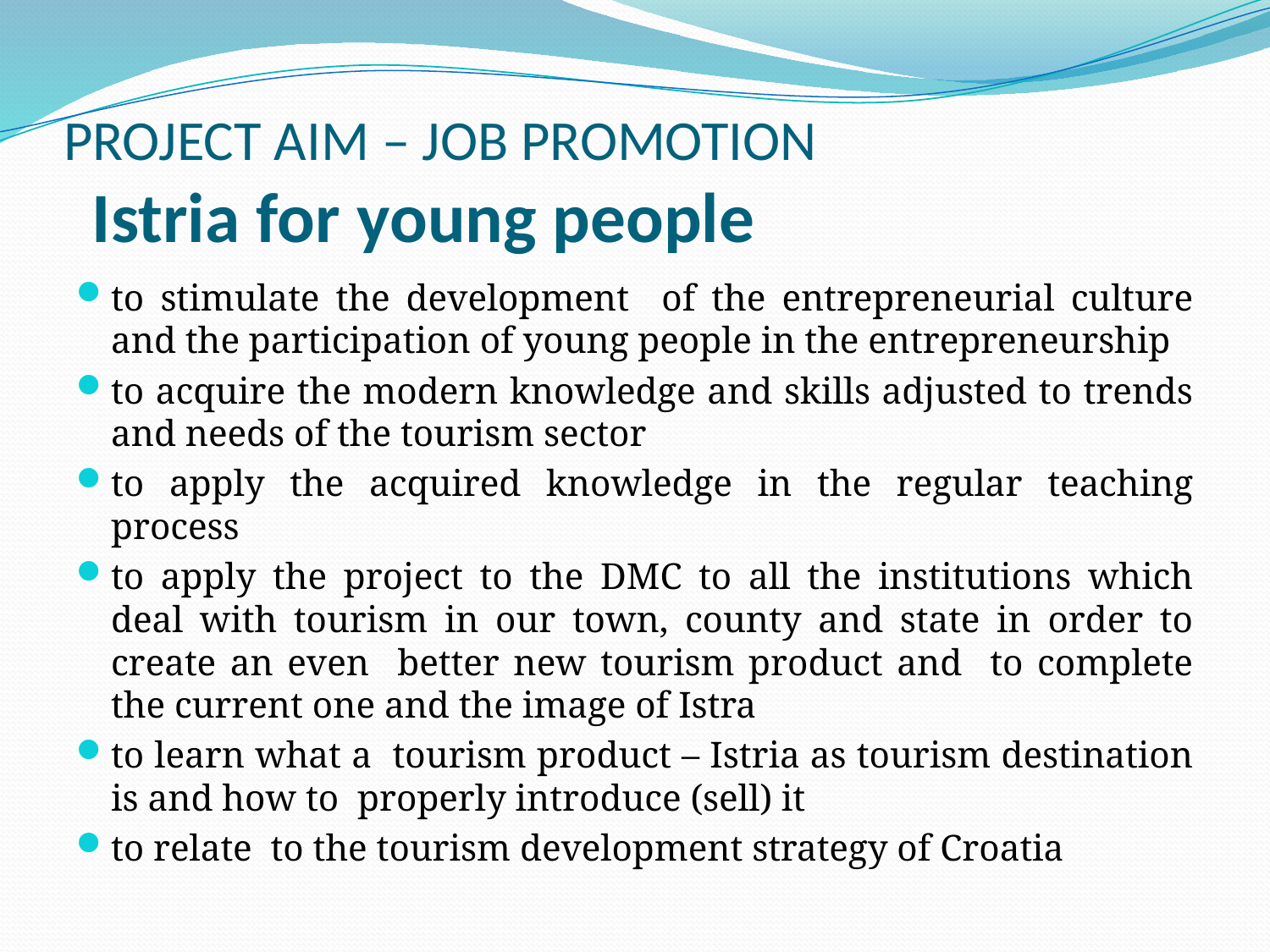

# PROJECT AIM – JOB PROMOTION Istria for young people

to stimulate the development  of the entrepreneurial culture and the participation of young people in the entrepreneurship
to acquire the modern knowledge and skills adjusted to trends and needs of the tourism sector
to apply the acquired knowledge in the regular teaching process
to apply the project to the DMC to all the institutions which deal with tourism in our town, county and state in order to create an even  better new tourism product and  to complete the current one and the image of Istra
to learn what a  tourism product – Istria as tourism destination is and how to  properly introduce (sell) it
to relate  to the tourism development strategy of Croatia